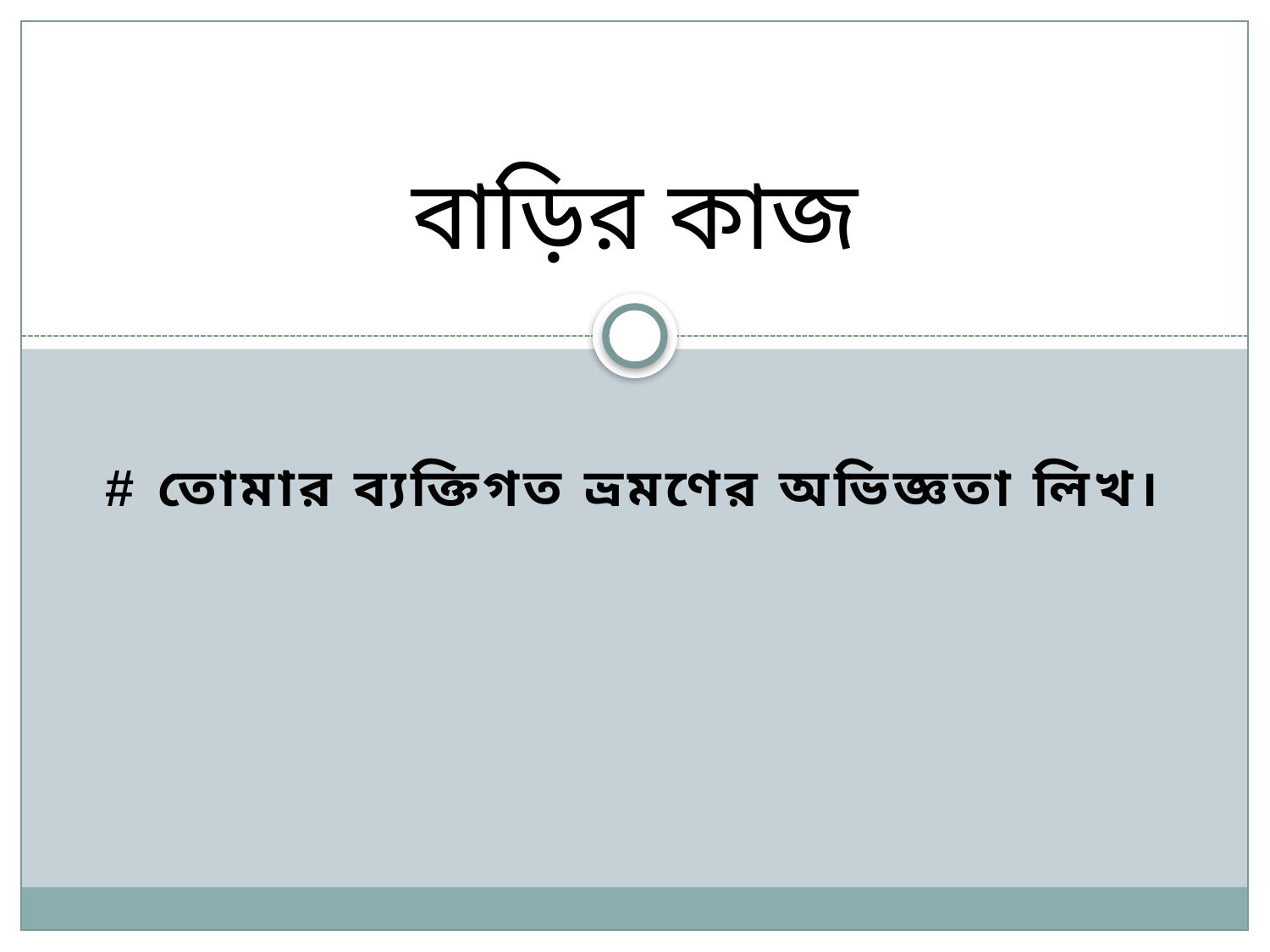

# বাড়ির কাজ
 # তোমার ব্যক্তিগত ভ্রমণের অভিজ্ঞতা লিখ।